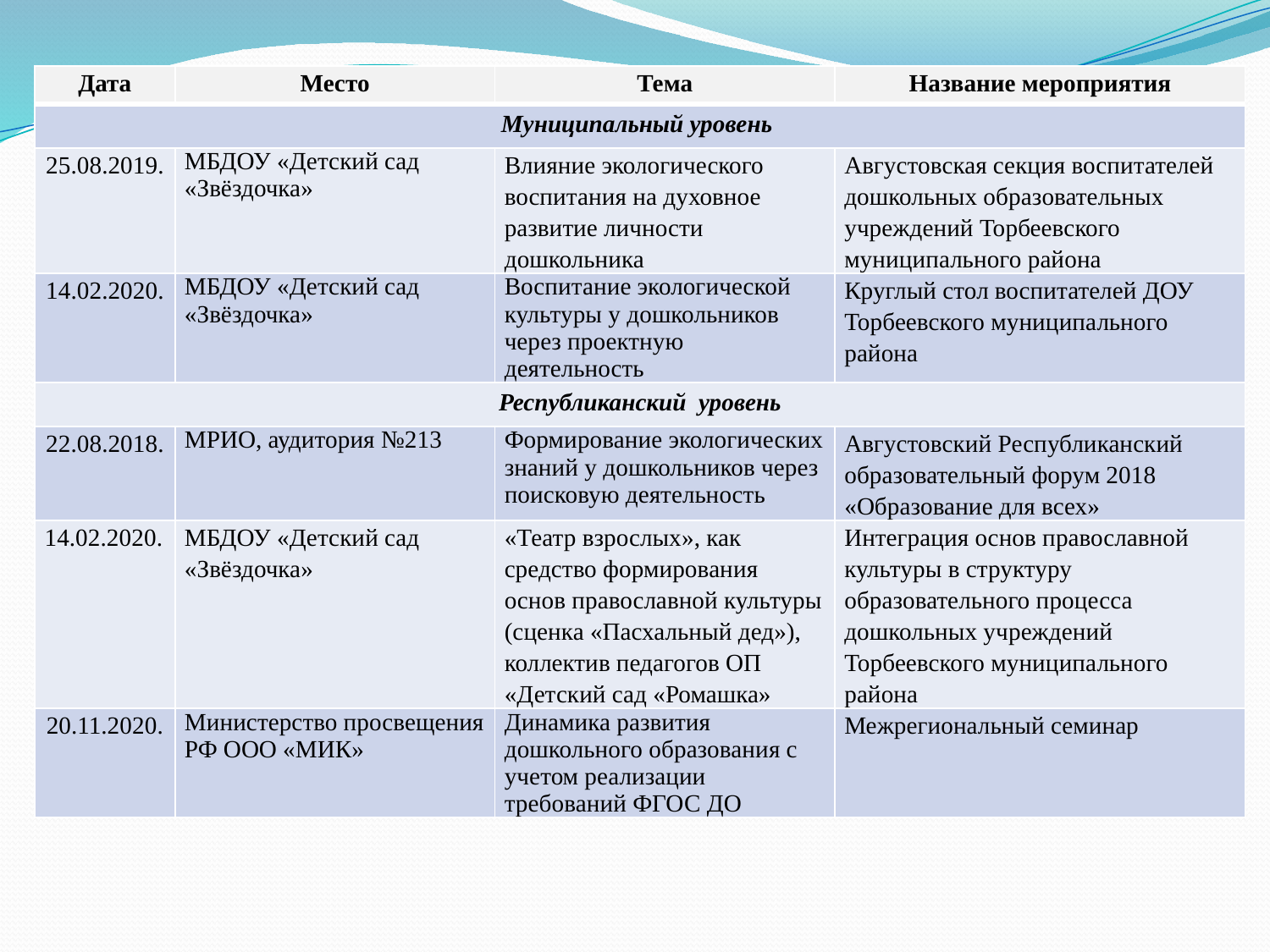

| Дата | Место | Тема | Название мероприятия |
| --- | --- | --- | --- |
| Муниципальный уровень |  |  |  |
| 25.08.2019. | МБДОУ «Детский сад «Звёздочка» | Влияние экологического воспитания на духовное развитие личности дошкольника | Августовская секция воспитателей дошкольных образовательных учреждений Торбеевского муниципального района |
| 14.02.2020. | МБДОУ «Детский сад «Звёздочка» | Воспитание экологической культуры у дошкольников через проектную деятельность | Круглый стол воспитателей ДОУ Торбеевского муниципального района |
| Республиканский уровень |  |  |  |
| 22.08.2018. | МРИО, аудитория №213 | Формирование экологических знаний у дошкольников через поисковую деятельность | Августовский Республиканский образовательный форум 2018 «Образование для всех» |
| 14.02.2020. | МБДОУ «Детский сад «Звёздочка» | «Театр взрослых», как средство формирования основ православной культуры (сценка «Пасхальный дед»), коллектив педагогов ОП «Детский сад «Ромашка» | Интеграция основ православной культуры в структуру образовательного процесса дошкольных учреждений Торбеевского муниципального района |
| 20.11.2020. | Министерство просвещения РФ ООО «МИК» | Динамика развития дошкольного образования с учетом реализации требований ФГОС ДО | Межрегиональный семинар |